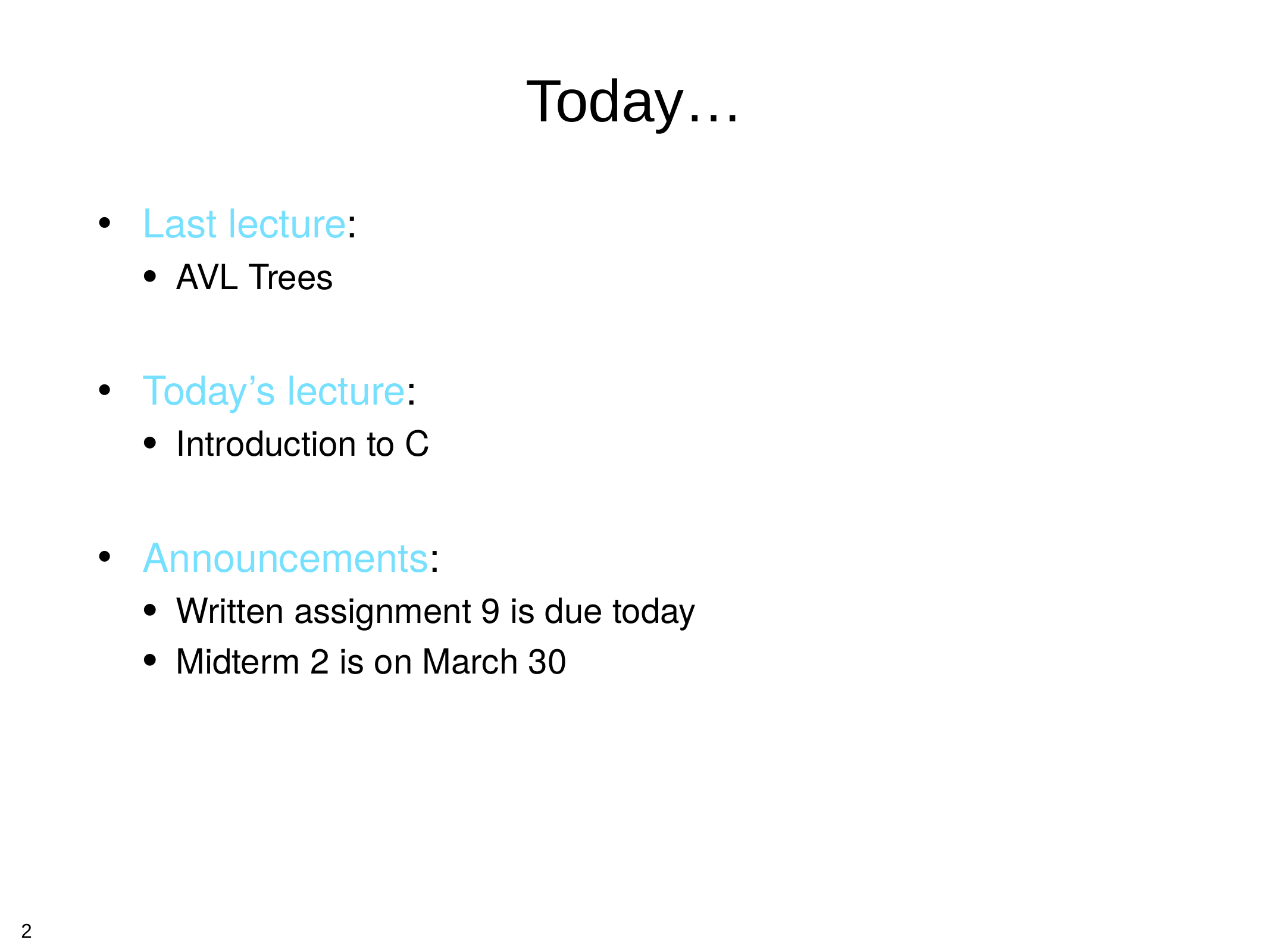

# Today…
Last lecture:
AVL Trees

Today’s lecture:
Introduction to C

Announcements:
Written assignment 9 is due today
Midterm 2 is on March 30

2